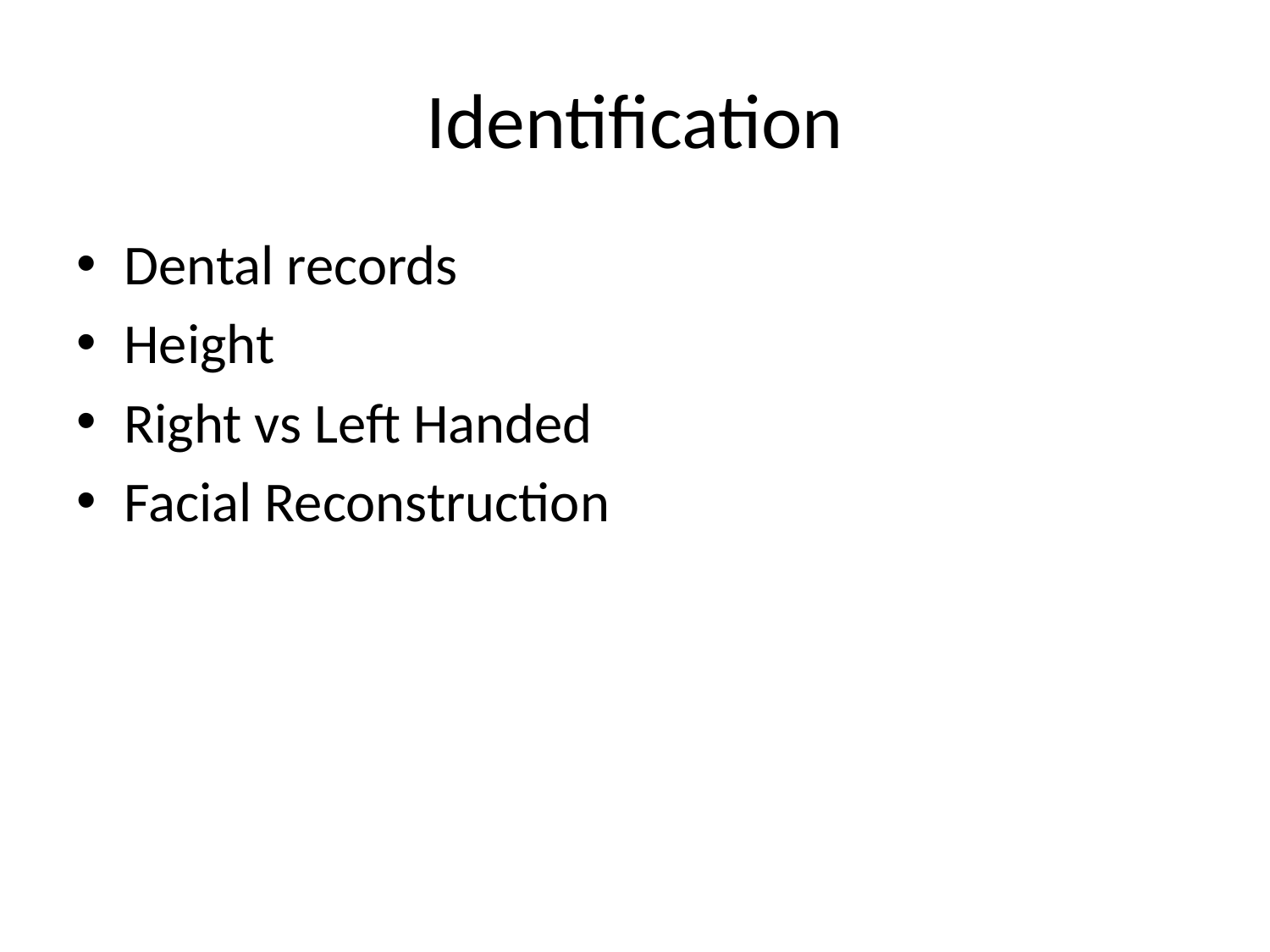

# Identification
Dental records
Height
Right vs Left Handed
Facial Reconstruction